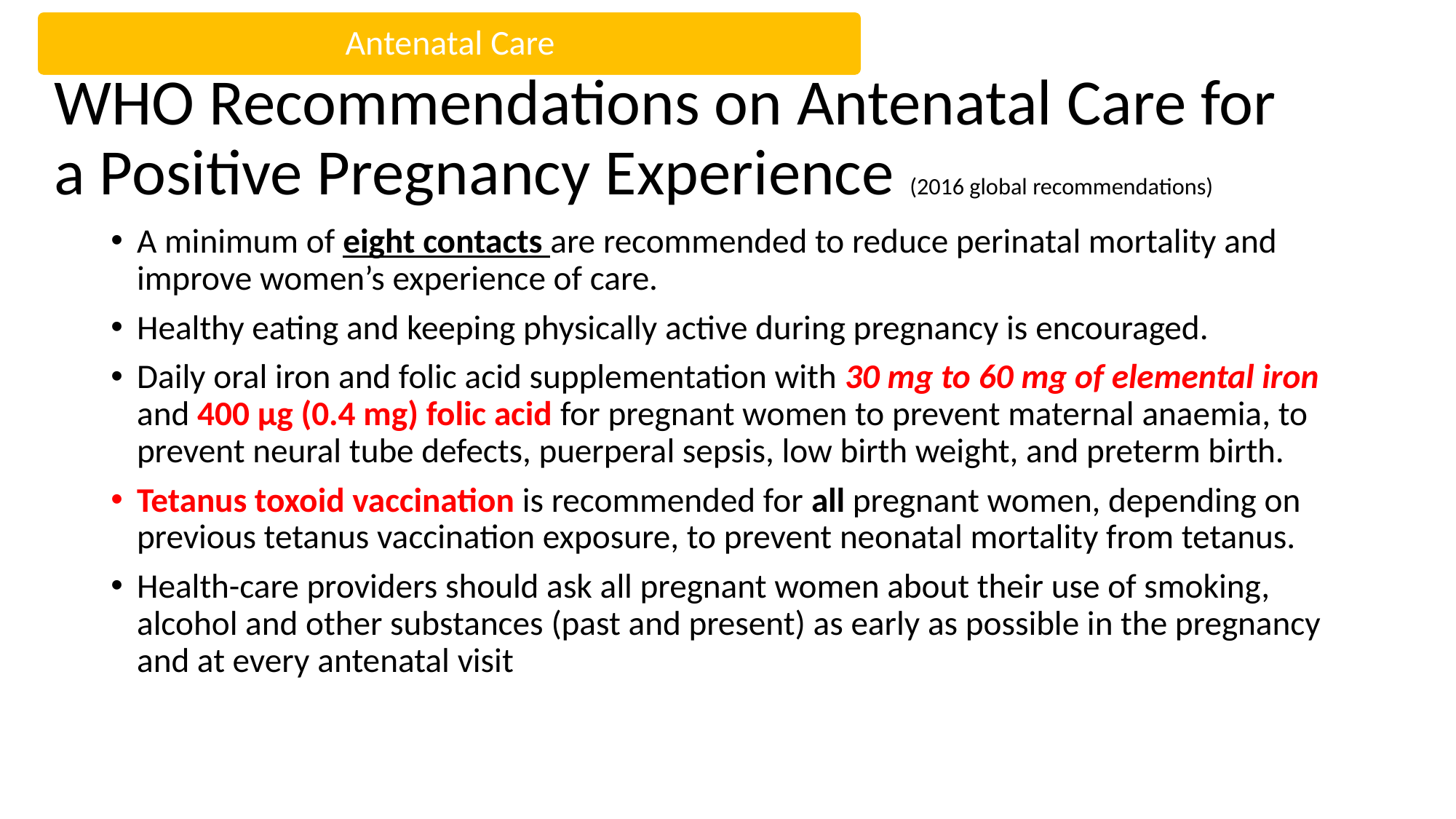

Antenatal Care
# WHO Recommendations on Antenatal Care for a Positive Pregnancy Experience (2016 global recommendations)
A minimum of eight contacts are recommended to reduce perinatal mortality and improve women’s experience of care.
Healthy eating and keeping physically active during pregnancy is encouraged.
Daily oral iron and folic acid supplementation with 30 mg to 60 mg of elemental iron and 400 µg (0.4 mg) folic acid for pregnant women to prevent maternal anaemia, to prevent neural tube defects, puerperal sepsis, low birth weight, and preterm birth.
Tetanus toxoid vaccination is recommended for all pregnant women, depending on previous tetanus vaccination exposure, to prevent neonatal mortality from tetanus.
Health-care providers should ask all pregnant women about their use of smoking, alcohol and other substances (past and present) as early as possible in the pregnancy and at every antenatal visit